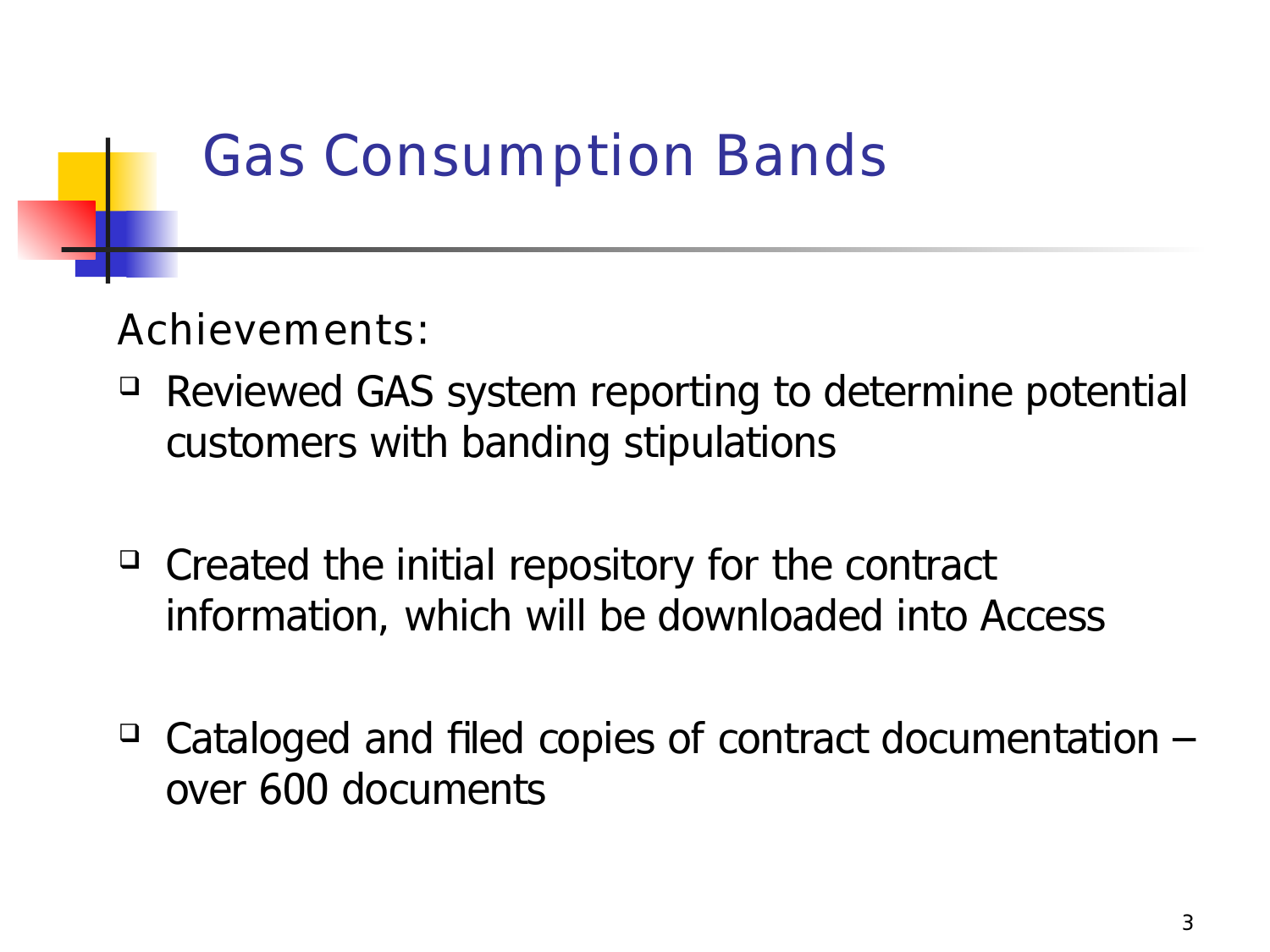

Gas Consumption Bands
# Achievements:
Reviewed GAS system reporting to determine potential customers with banding stipulations

Created the initial repository for the contract information, which will be downloaded into Access

Cataloged and filed copies of contract documentation – over 600 documents
3